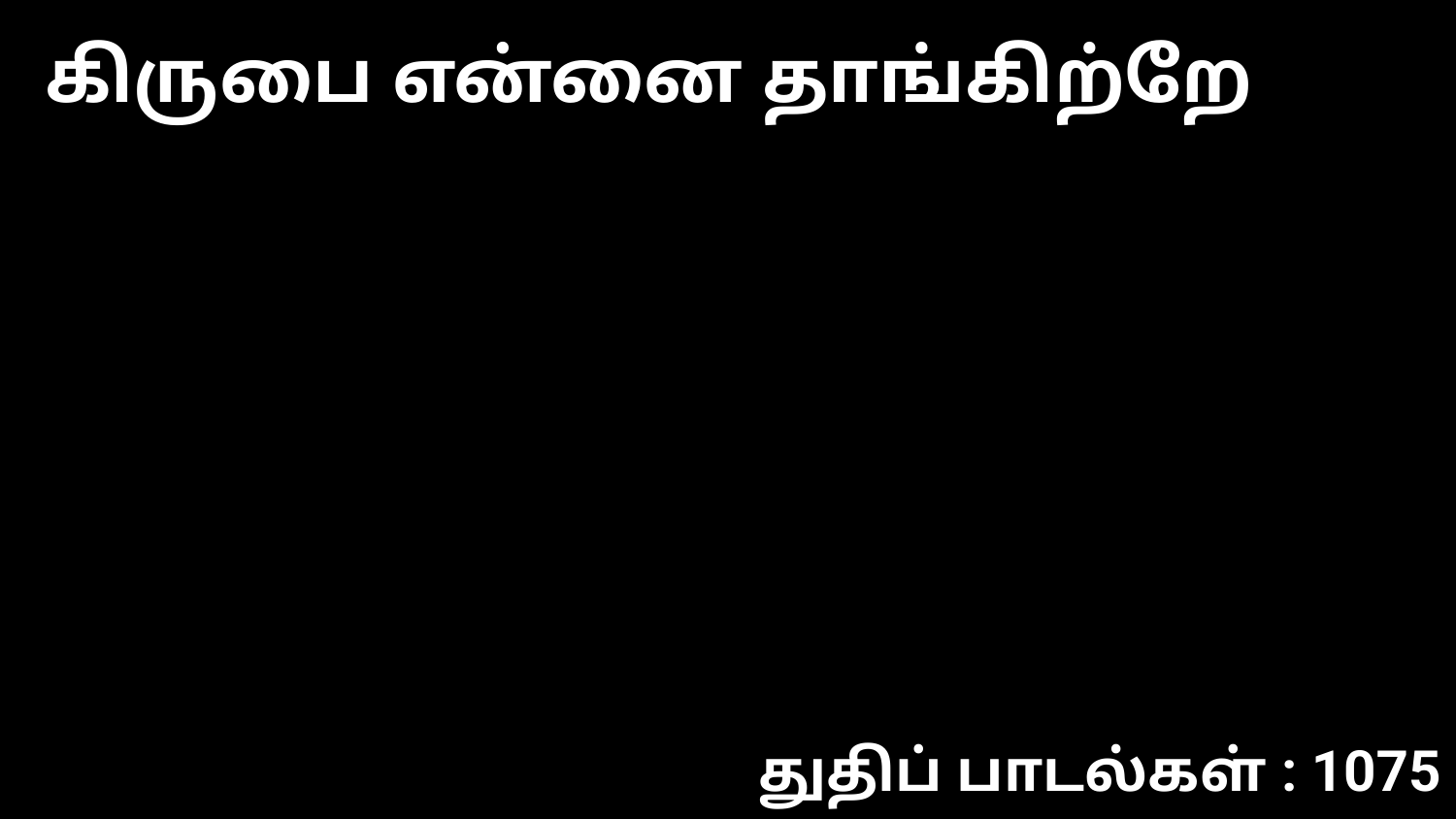

கிருபை என்னை தாங்கிற்றே
துதிப் பாடல்கள் : 1075